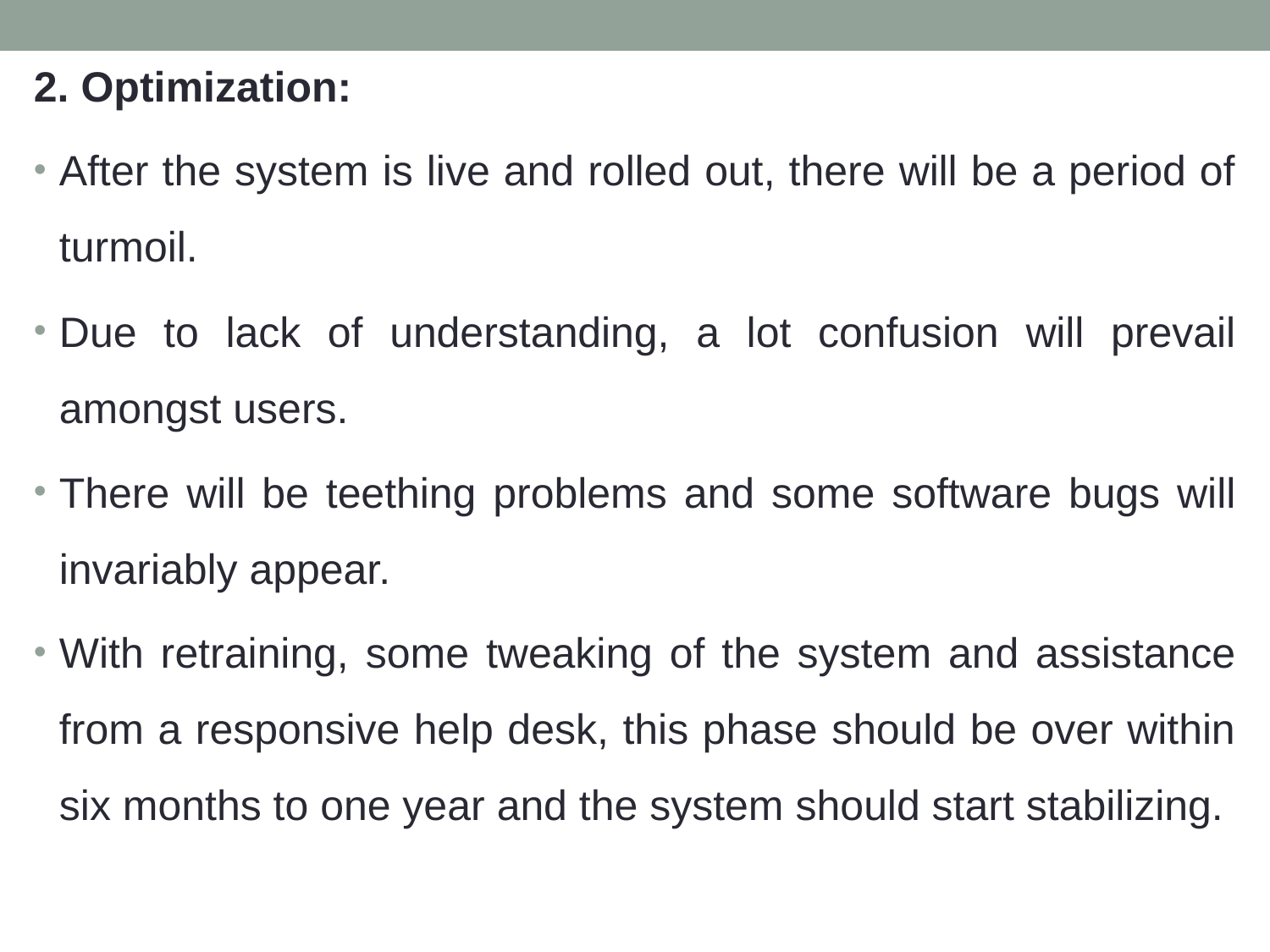

2. Optimization:
After the system is live and rolled out, there will be a period of turmoil.
Due to lack of understanding, a lot confusion will prevail amongst users.
There will be teething problems and some software bugs will invariably appear.
With retraining, some tweaking of the system and assistance from a responsive help desk, this phase should be over within six months to one year and the system should start stabilizing.